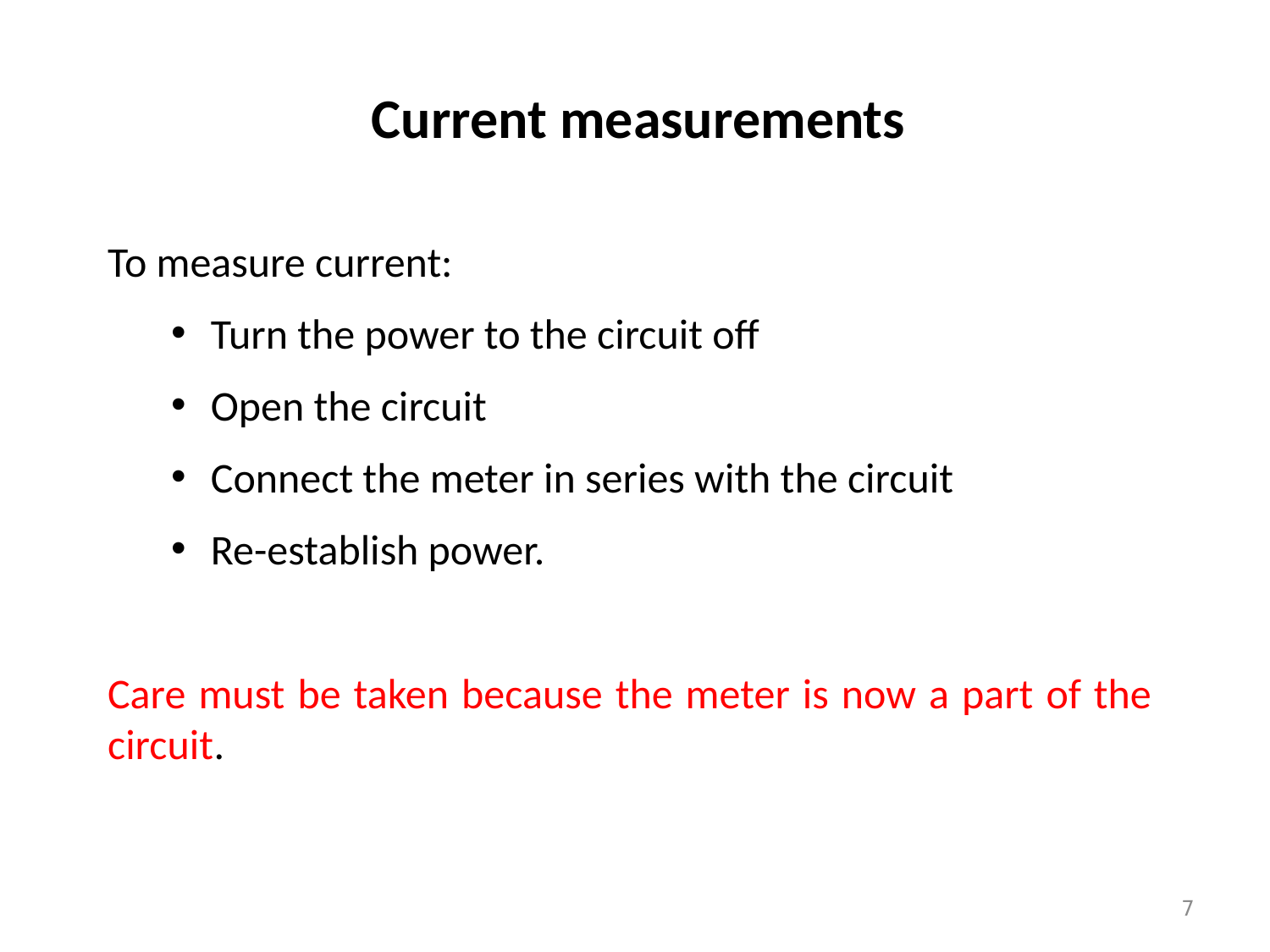

# Current measurements

To measure current:
Turn the power to the circuit off
Open the circuit
Connect the meter in series with the circuit
Re-establish power.

Care must be taken because the meter is now a part of the circuit.
7